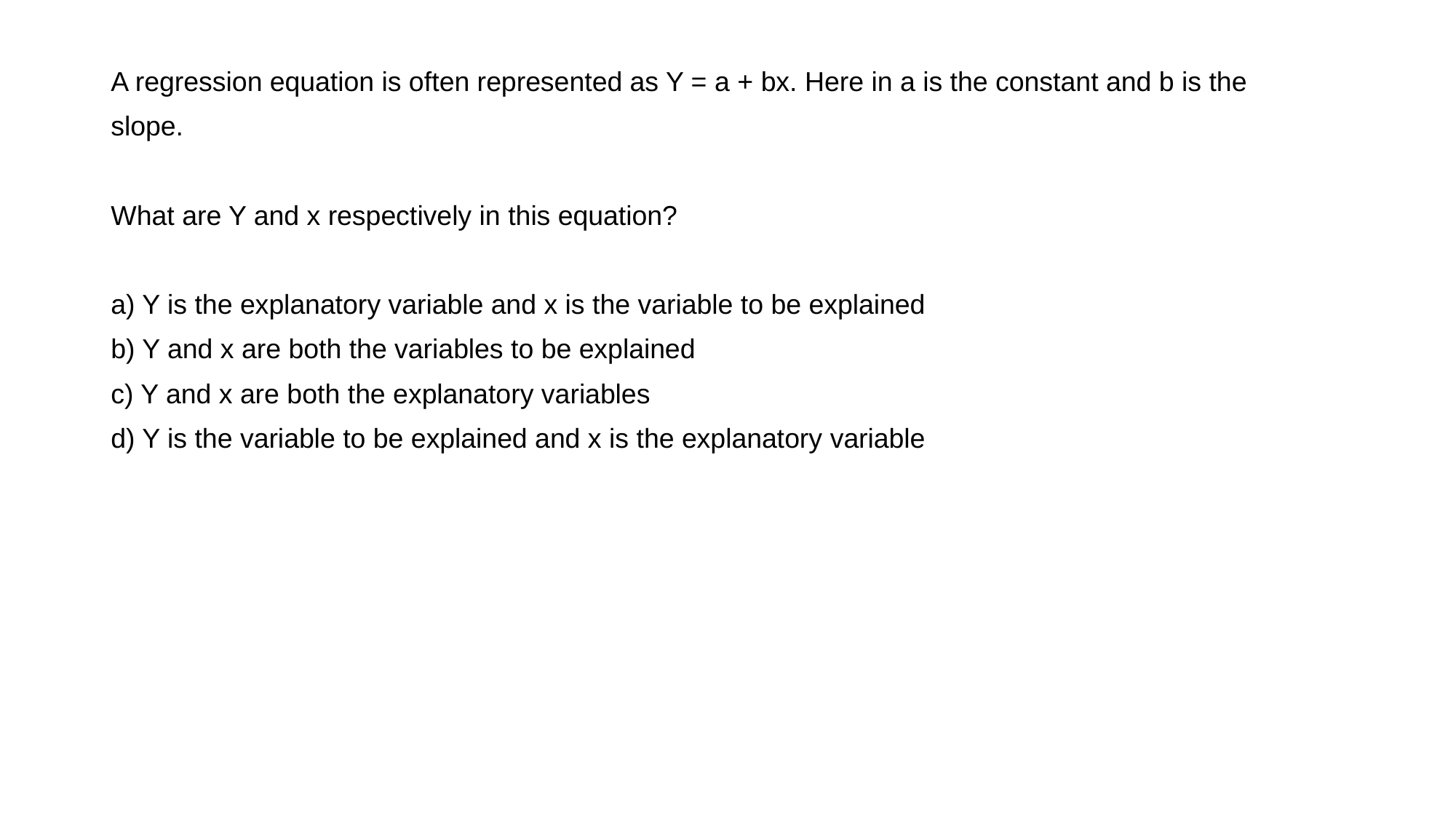

A regression equation is often represented as Y = a + bx. Here in a is the constant and b is the
slope.

What are Y and x respectively in this equation?

a) Y is the explanatory variable and x is the variable to be explained
b) Y and x are both the variables to be explained
c) Y and x are both the explanatory variables
d) Y is the variable to be explained and x is the explanatory variable